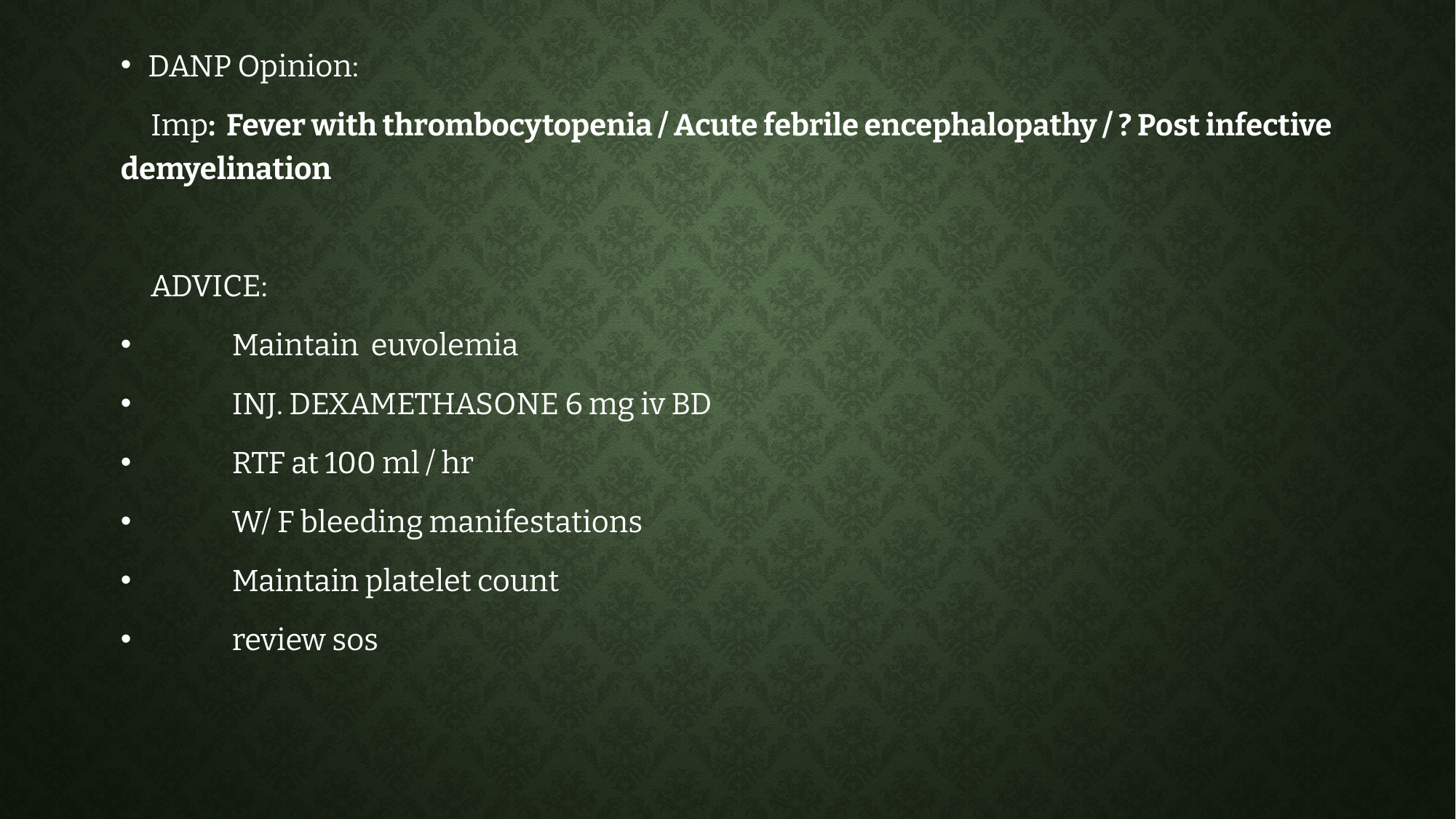

DANP Opinion:
     Imp:  Fever with thrombocytopenia / Acute febrile encephalopathy / ? Post infective demyelination

     ADVICE:
              Maintain  euvolemia
              INJ. DEXAMETHASONE 6 mg iv BD
              RTF at 100 ml / hr
              W/ F bleeding manifestations
              Maintain platelet count
              review sos